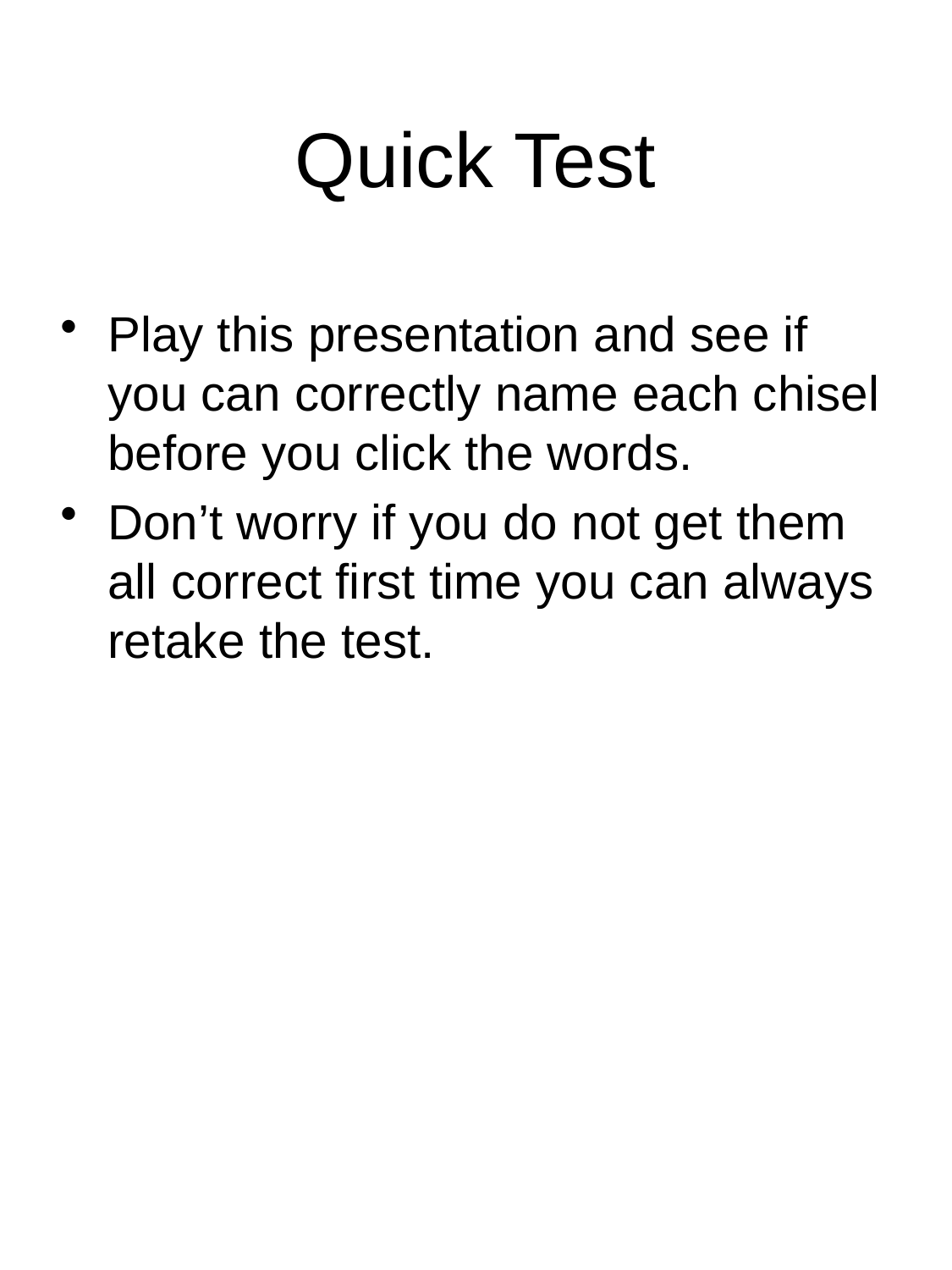

# Quick Test
Play this presentation and see if you can correctly name each chisel before you click the words.
Don’t worry if you do not get them all correct first time you can always retake the test.